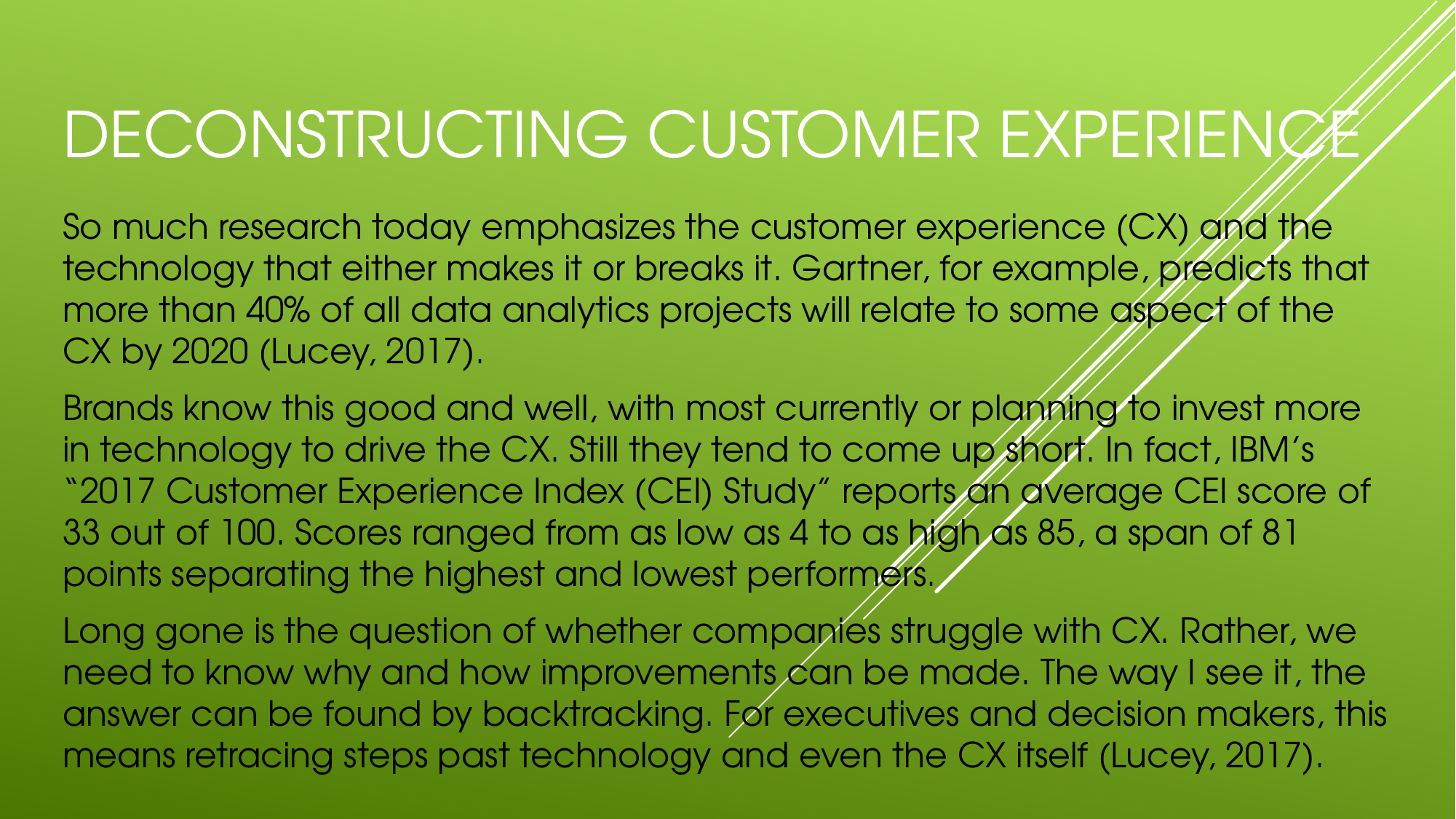

# Deconstructing customer experience
So much research today emphasizes the customer experience (CX) and the technology that either makes it or breaks it. Gartner, for example, predicts that more than 40% of all data analytics projects will relate to some aspect of the CX by 2020 (Lucey, 2017).
Brands know this good and well, with most currently or planning to invest more in technology to drive the CX. Still they tend to come up short. In fact, IBM’s “2017 Customer Experience Index (CEI) Study” reports an average CEI score of 33 out of 100. Scores ranged from as low as 4 to as high as 85, a span of 81 points separating the highest and lowest performers.
Long gone is the question of whether companies struggle with CX. Rather, we need to know why and how improvements can be made. The way I see it, the answer can be found by backtracking. For executives and decision makers, this means retracing steps past technology and even the CX itself (Lucey, 2017).